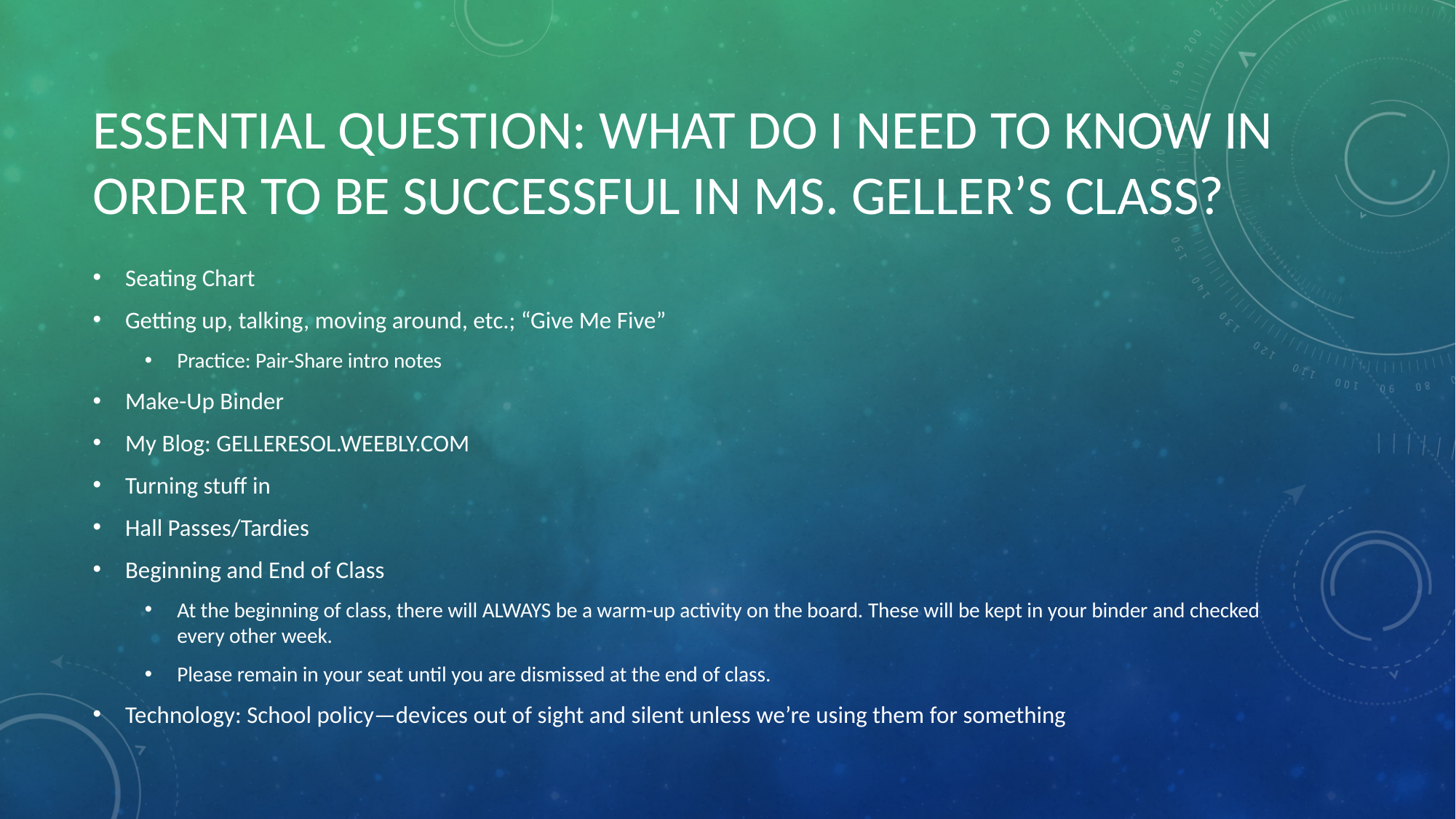

# Essential question: what do I need to know in order to be successful in ms. Geller’s class?
Seating Chart
Getting up, talking, moving around, etc.; “Give Me Five”
Practice: Pair-Share intro notes
Make-Up Binder
My Blog: GELLERESOL.WEEBLY.COM
Turning stuff in
Hall Passes/Tardies
Beginning and End of Class
At the beginning of class, there will ALWAYS be a warm-up activity on the board. These will be kept in your binder and checked every other week.
Please remain in your seat until you are dismissed at the end of class.
Technology: School policy—devices out of sight and silent unless we’re using them for something